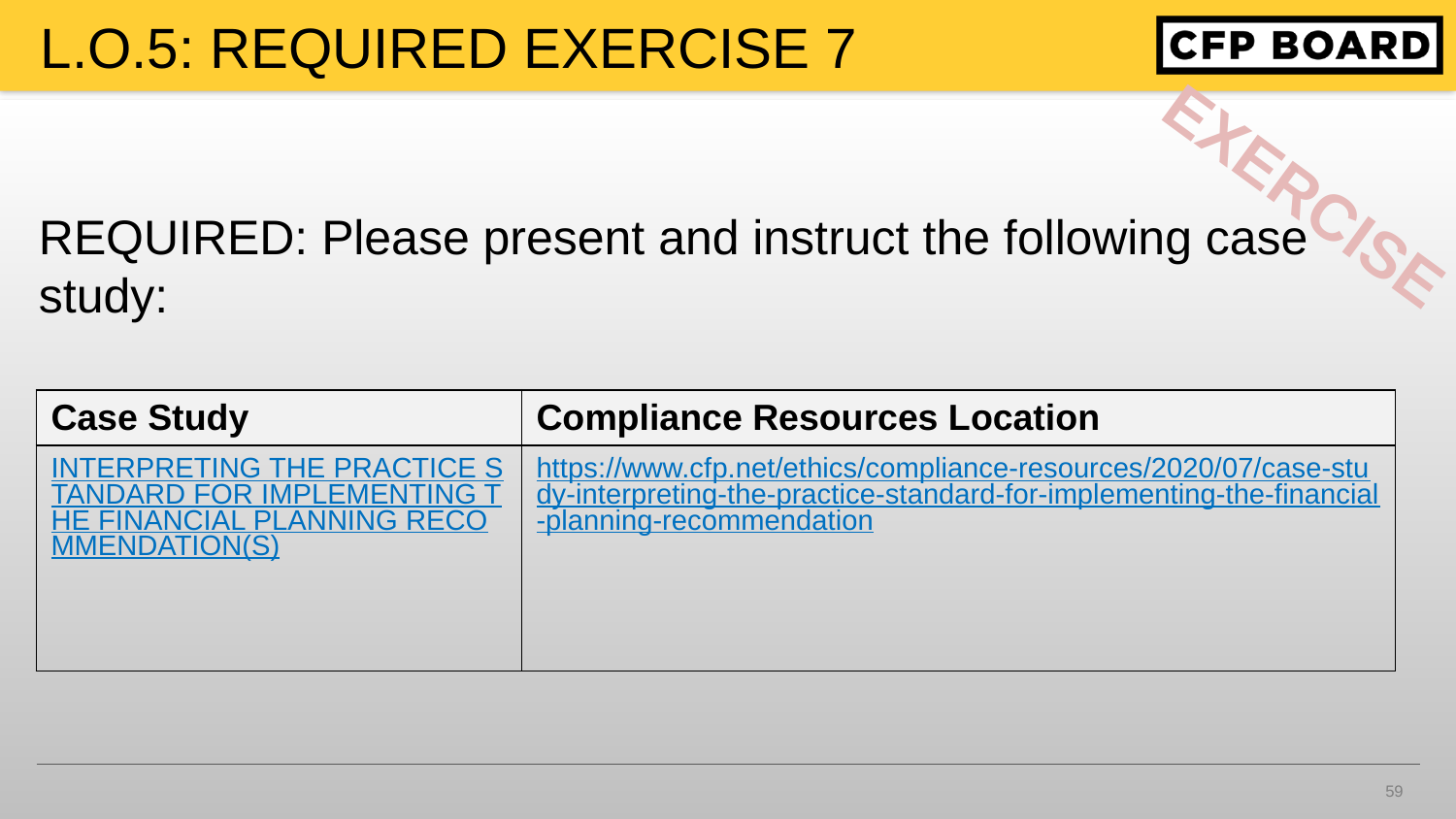

# l.o.5: REQUIRED EXERCISE 7

REQUIRED: Please present and instruct the following case study:
| Case Study | Compliance Resources Location |
| --- | --- |
| INTERPRETING THE PRACTICE STANDARD FOR IMPLEMENTING THE FINANCIAL PLANNING RECOMMENDATION(S) | https://www.cfp.net/ethics/compliance-resources/2020/07/case-study-interpreting-the-practice-standard-for-implementing-the-financial-planning-recommendation |
59
4